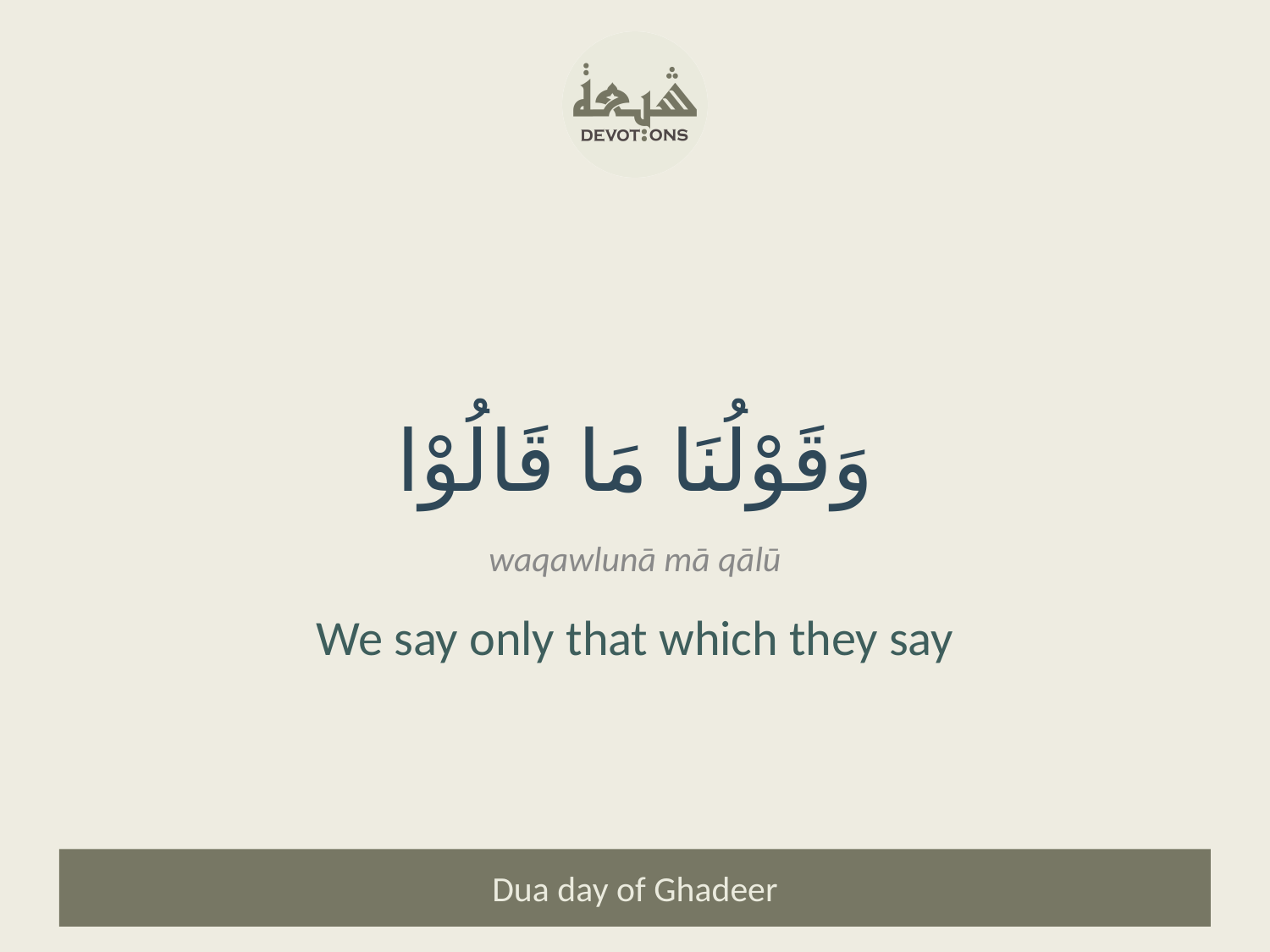

وَقَوْلُنَا مَا قَالُوْا
waqawlunā mā qālū
We say only that which they say
Dua day of Ghadeer